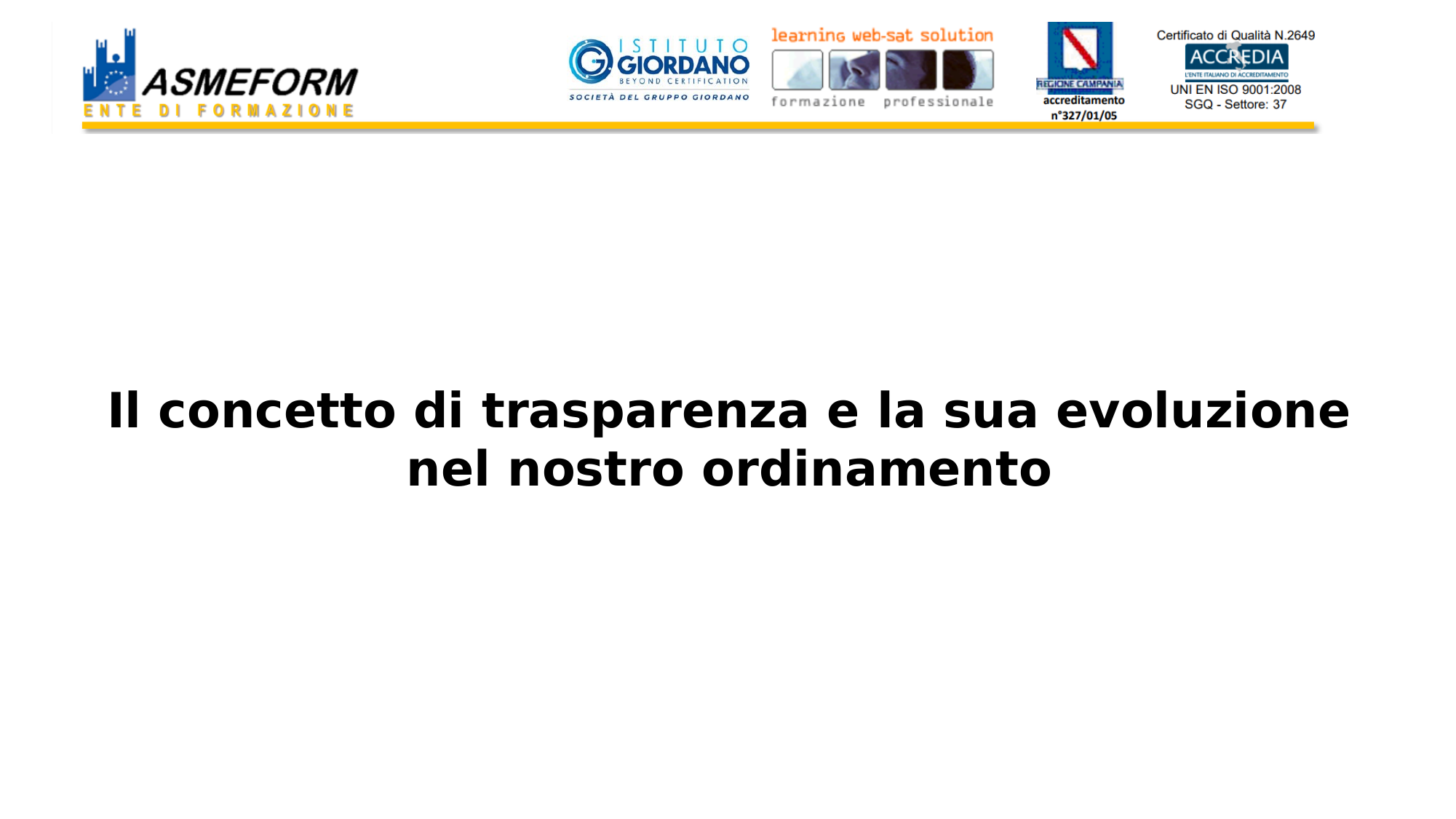

Il concetto di trasparenza e la sua evoluzione nel nostro ordinamento